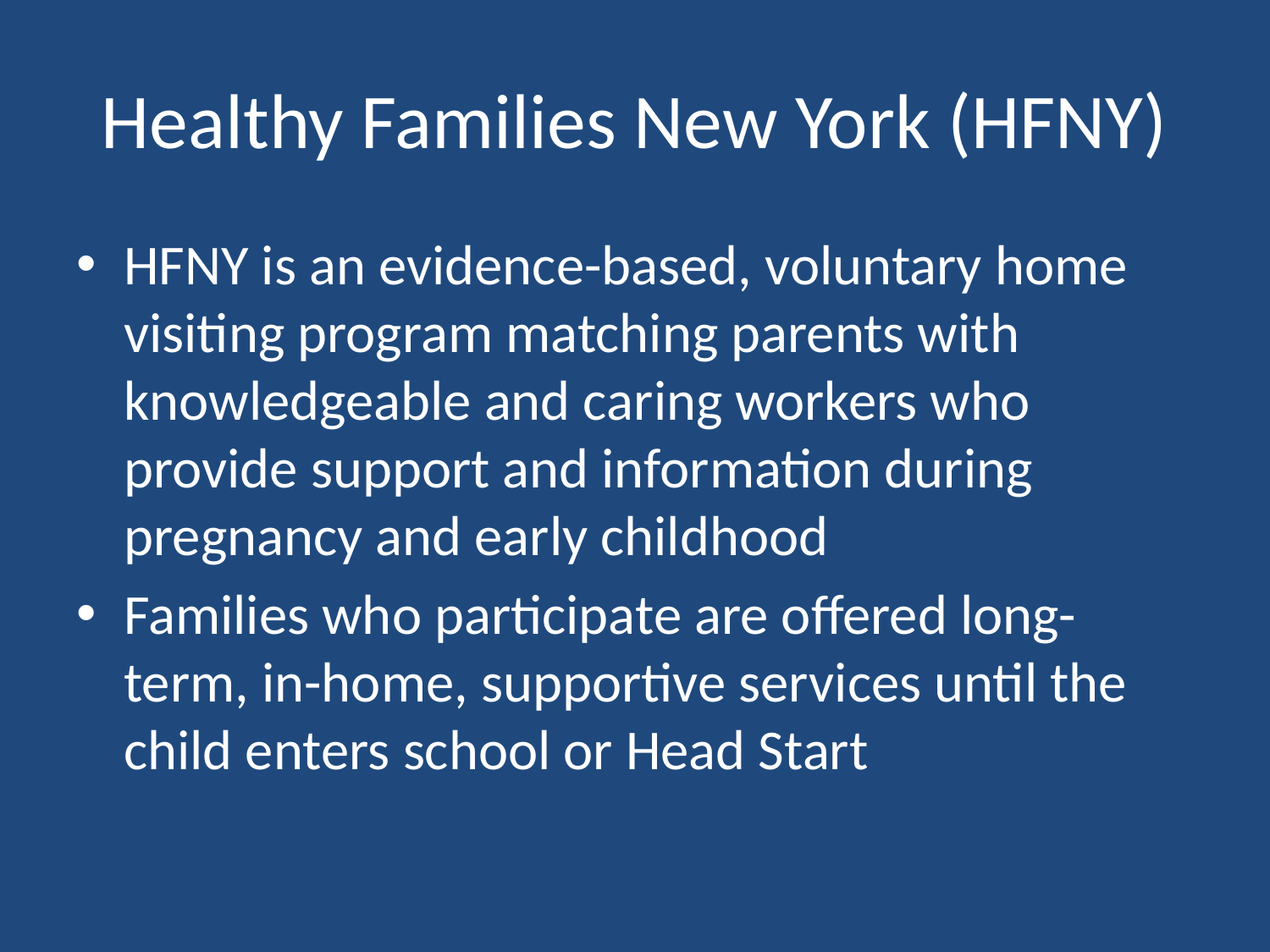

# Healthy Families New York (HFNY)
HFNY is an evidence-based, voluntary home visiting program matching parents with knowledgeable and caring workers who provide support and information during pregnancy and early childhood
Families who participate are offered long-term, in-home, supportive services until the child enters school or Head Start